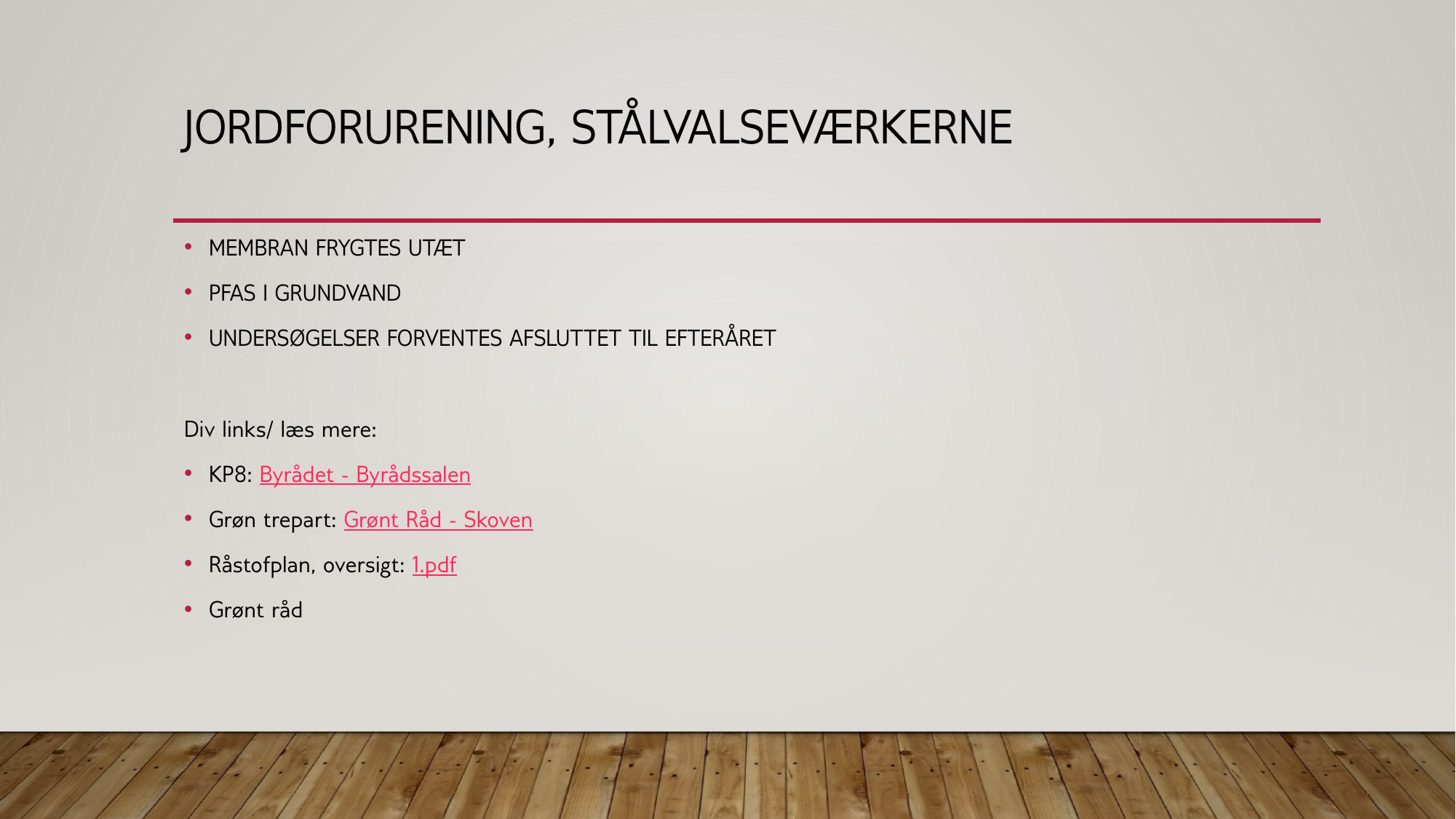

# JORDFORURENING, STÅLVALSEVÆRKERNE
MEMBRAN FRYGTES UTÆT
PFAS I GRUNDVAND
UNDERSØGELSER FORVENTES AFSLUTTET TIL EFTERÅRET

Div links/ læs mere:
KP8: Byrådet - Byrådssalen
Grøn trepart: Grønt Råd - Skoven
Råstofplan, oversigt: 1.pdf
Grønt råd